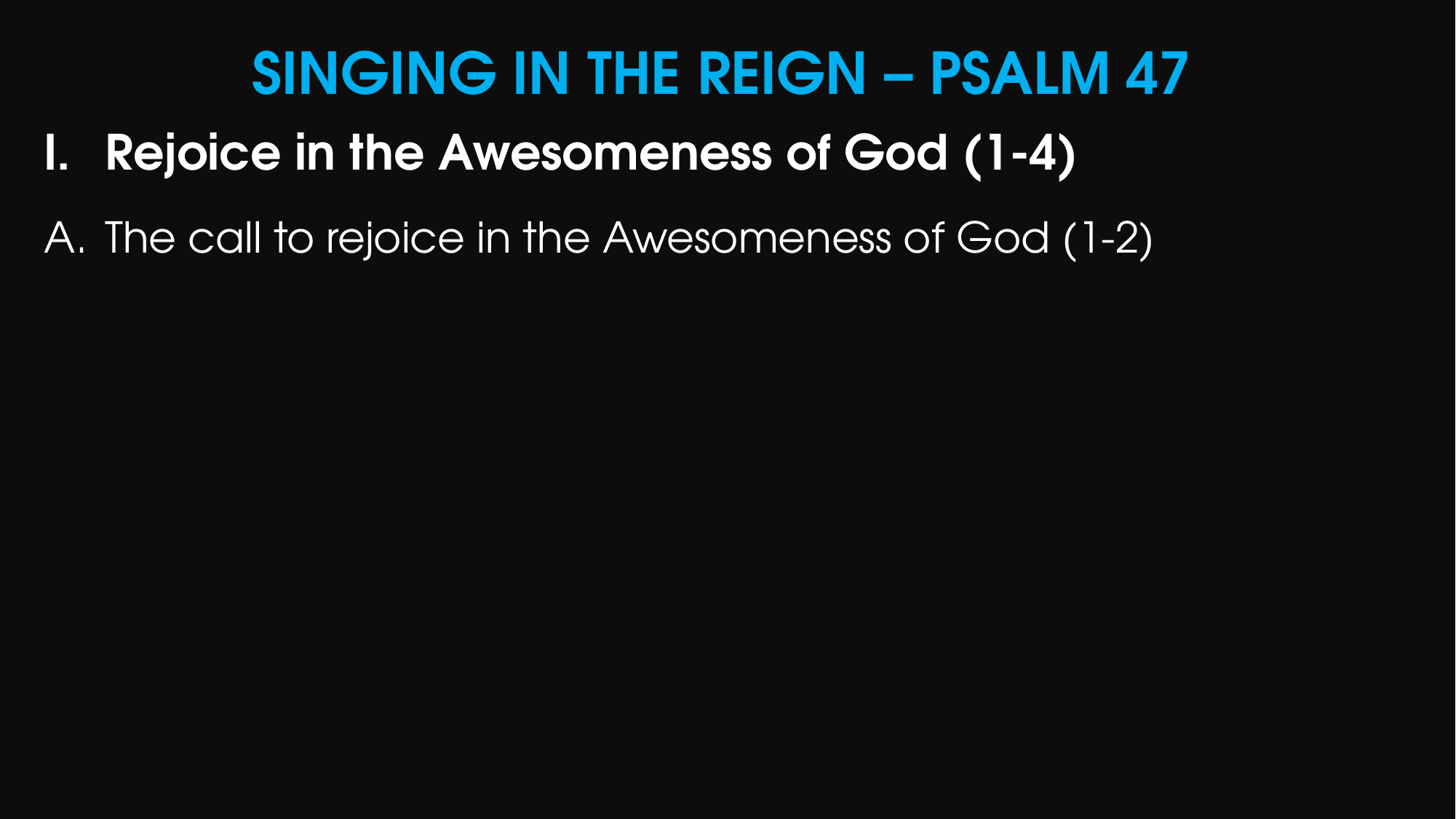

Singing in the Reign – Psalm 47
Rejoice in the Awesomeness of God (1-4)
The call to rejoice in the Awesomeness of God (1-2)